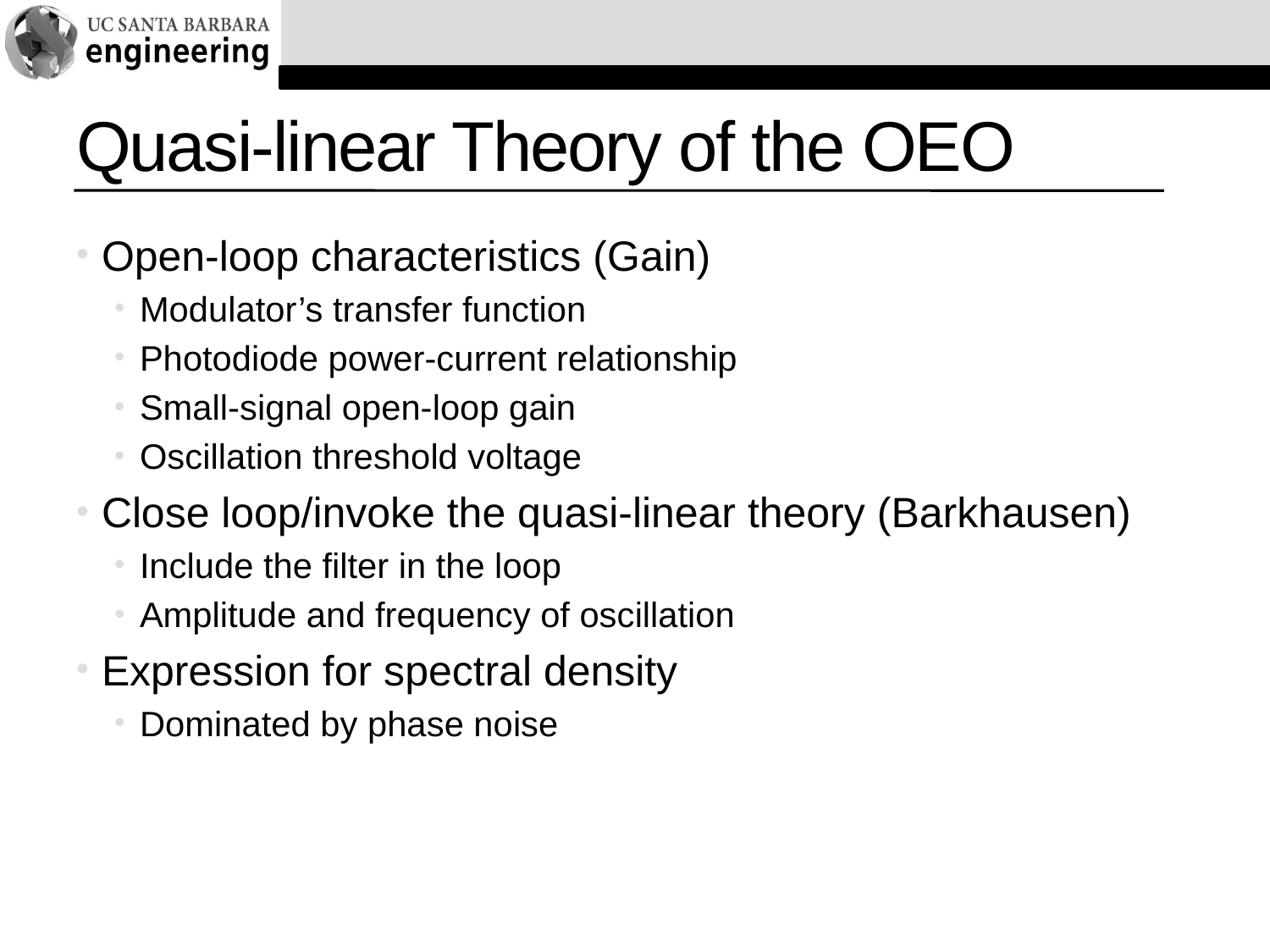

# Quasi-linear Theory of the OEO
Open-loop characteristics (Gain)
Modulator’s transfer function
Photodiode power-current relationship
Small-signal open-loop gain
Oscillation threshold voltage
Close loop/invoke the quasi-linear theory (Barkhausen)
Include the filter in the loop
Amplitude and frequency of oscillation
Expression for spectral density
Dominated by phase noise